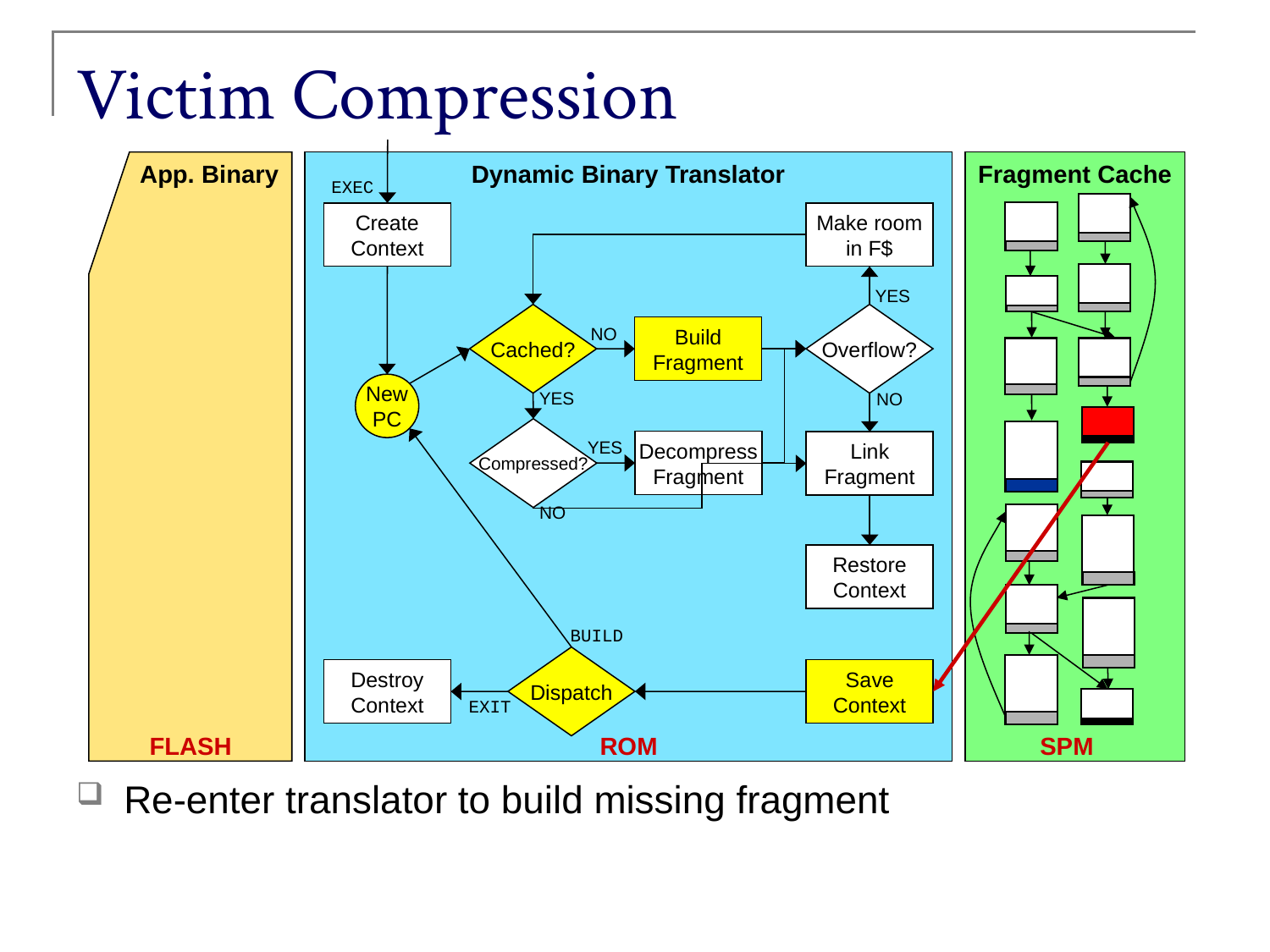

# Victim Compression

App. Binary
Dynamic Binary Translator
Fragment Cache
EXEC

Create
Context
Make room
in F$

YES
Cached?
Overflow?

NO
Build
Fragment

New
PC
YES
NO

Compressed?

YES
Decompress
Fragment
Link
Fragment

NO

Restore
Context

BUILD

Dispatch

Destroy
Context
Save
Context

EXIT

FLASH
ROM
SPM
Re-enter translator to build missing fragment
N